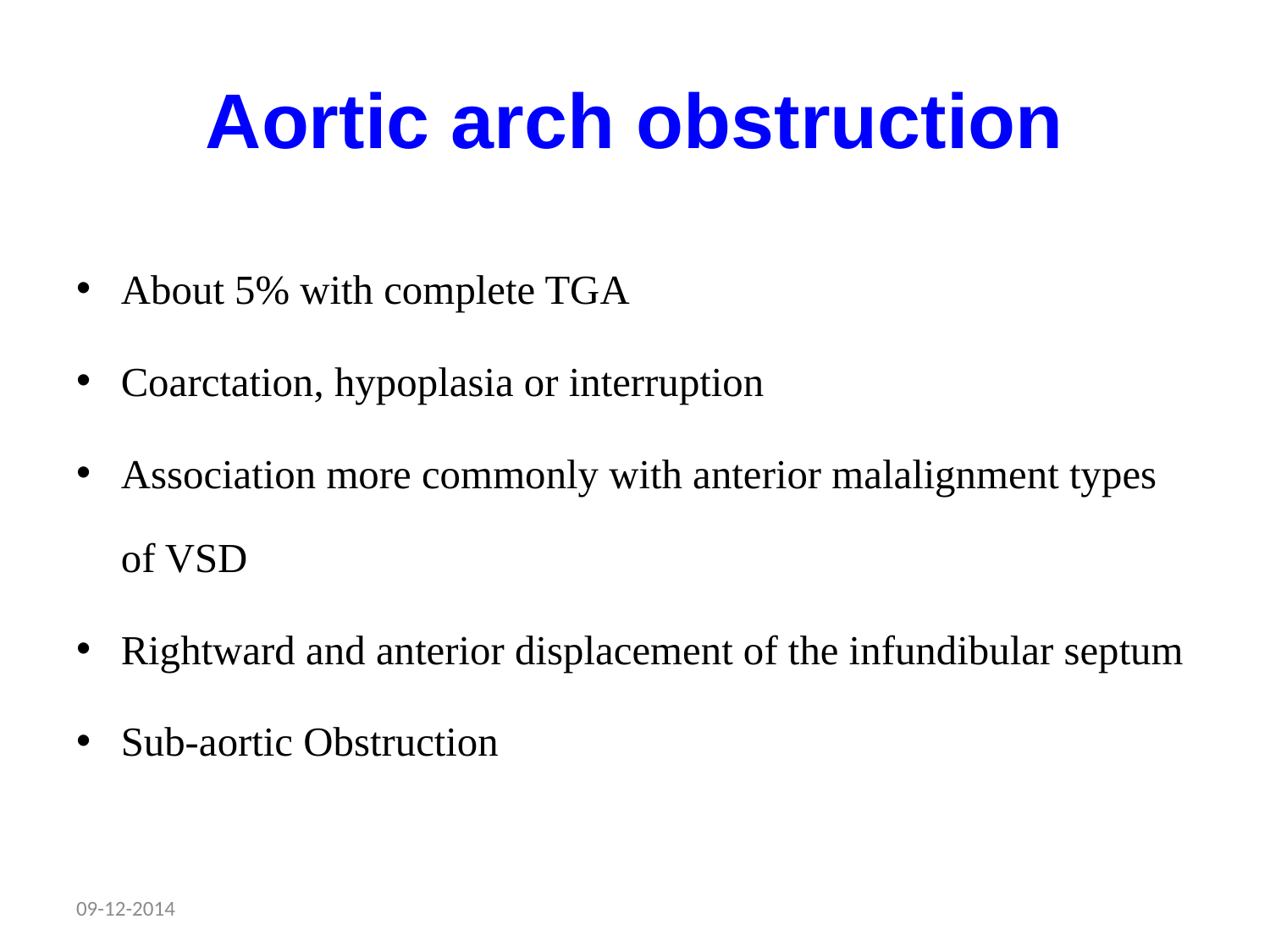

# Aortic arch obstruction
About 5% with complete TGA
Coarctation, hypoplasia or interruption
Association more commonly with anterior malalignment types of VSD
Rightward and anterior displacement of the infundibular septum
Sub-aortic Obstruction

09-12-2014